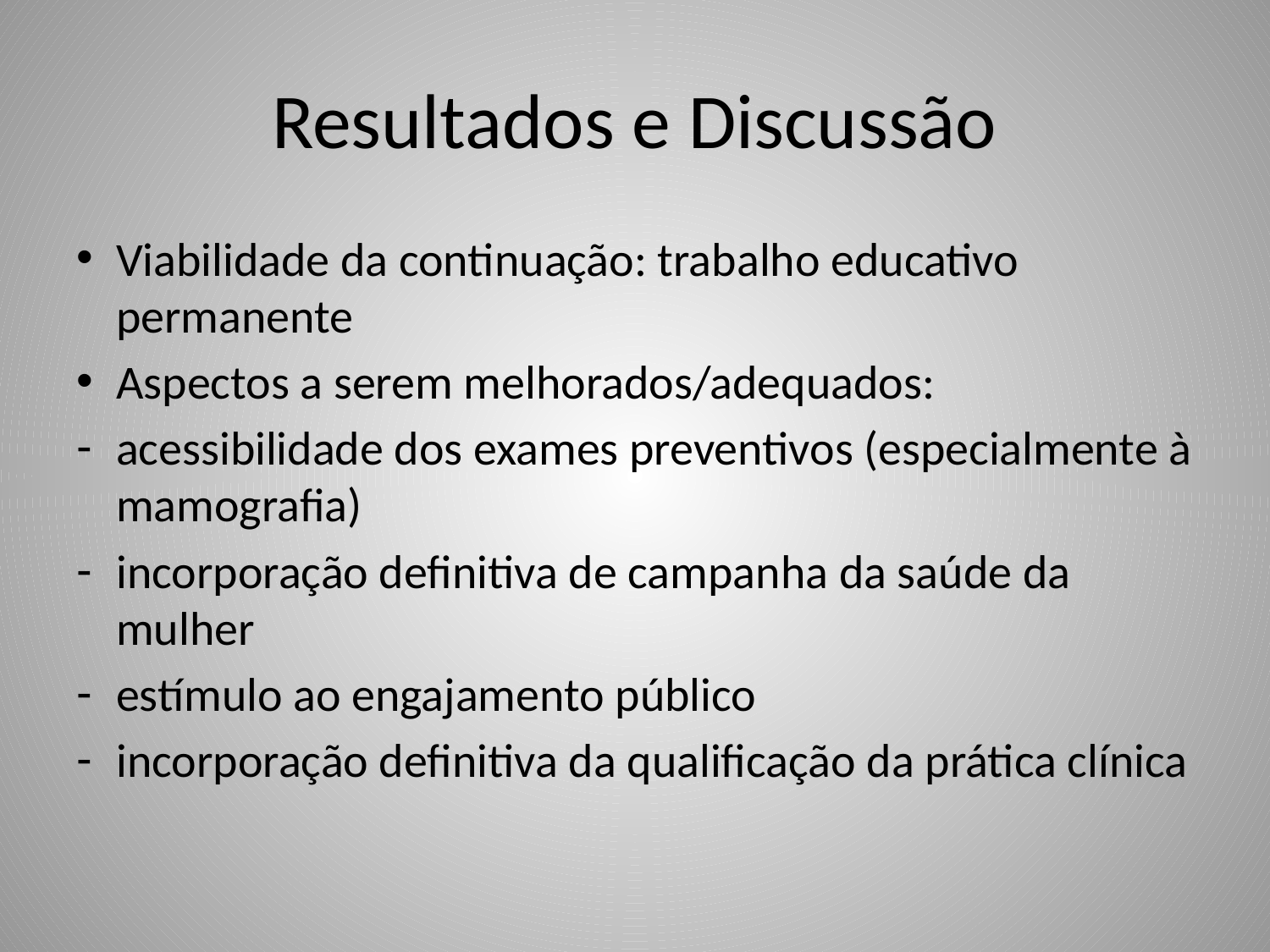

# Resultados e Discussão
Viabilidade da continuação: trabalho educativo permanente
Aspectos a serem melhorados/adequados:
acessibilidade dos exames preventivos (especialmente à mamografia)
incorporação definitiva de campanha da saúde da mulher
estímulo ao engajamento público
incorporação definitiva da qualificação da prática clínica